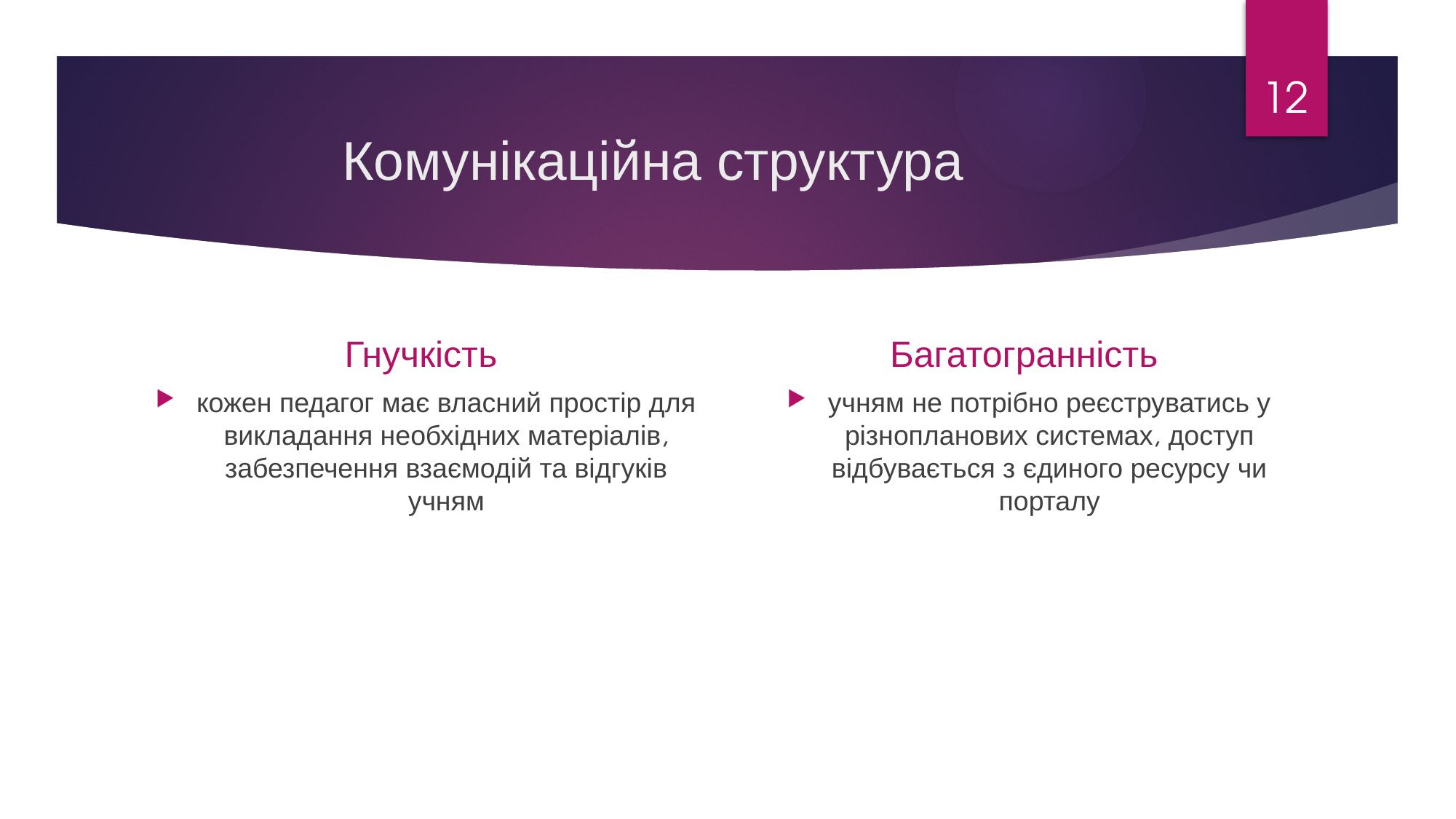

12
# Комунікаційна структура
Гнучкість
Багатогранність
кожен педагог має власний простір для викладання необхідних матеріалів, забезпечення взаємодій та відгуків учням
учням не потрібно реєструватись у різнопланових системах, доступ відбувається з єдиного ресурсу чи порталу